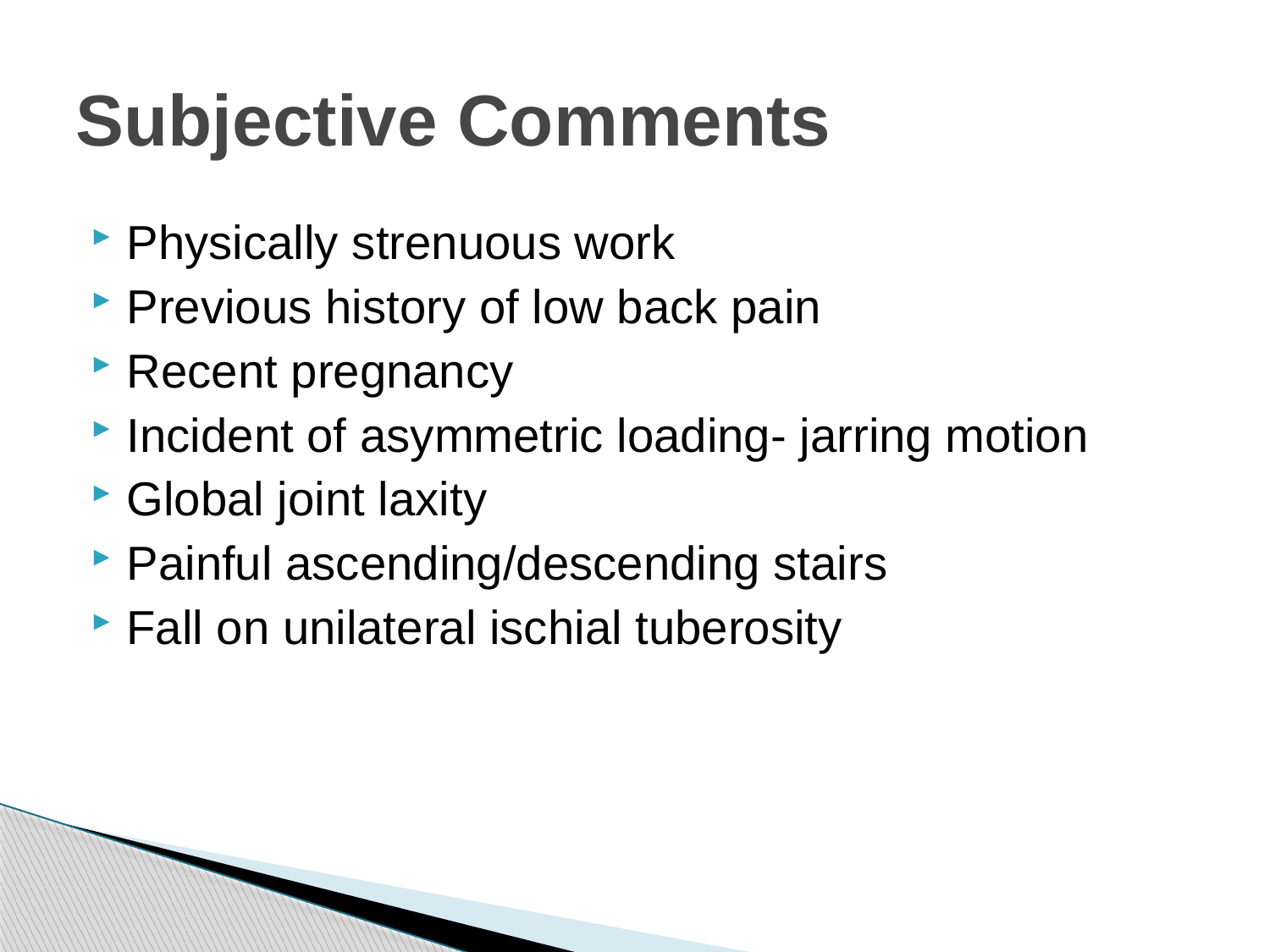

# Subjective Comments
Physically strenuous work
Previous history of low back pain
Recent pregnancy
Incident of asymmetric loading- jarring motion
Global joint laxity
Painful ascending/descending stairs
Fall on unilateral ischial tuberosity